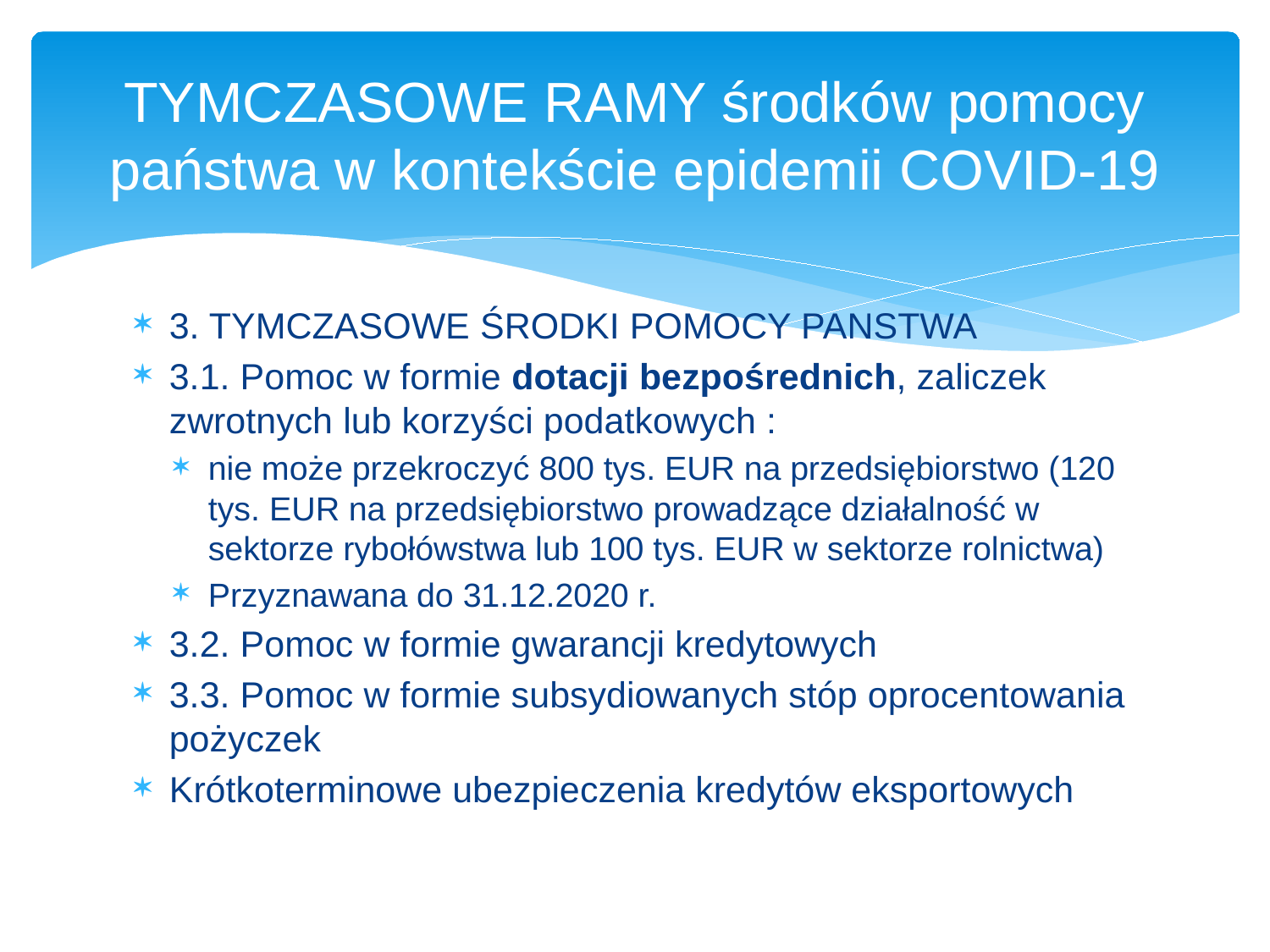

# TYMCZASOWE RAMY środków pomocy państwa w kontekście epidemii COVID-19
3. TYMCZASOWE ŚRODKI POMOCY PANSTWA
3.1. Pomoc w formie dotacji bezpośrednich, zaliczek zwrotnych lub korzyści podatkowych :
nie może przekroczyć 800 tys. EUR na przedsiębiorstwo (120 tys. EUR na przedsiębiorstwo prowadzące działalność w sektorze rybołówstwa lub 100 tys. EUR w sektorze rolnictwa)
Przyznawana do 31.12.2020 r.
3.2. Pomoc w formie gwarancji kredytowych
3.3. Pomoc w formie subsydiowanych stóp oprocentowania pożyczek
Krótkoterminowe ubezpieczenia kredytów eksportowych